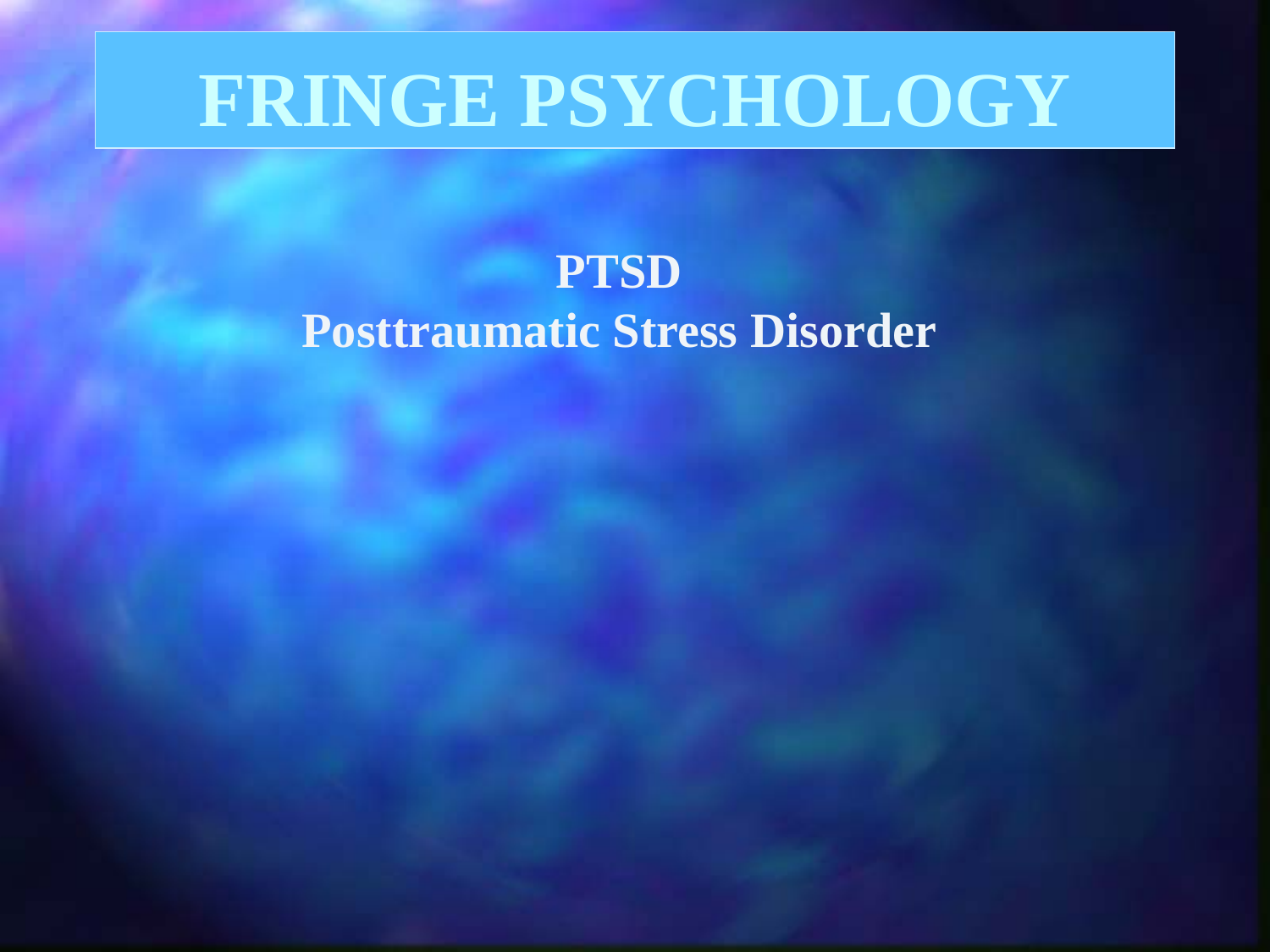

# FRINGE PSYCHOLOGY
PTSD
Posttraumatic Stress Disorder